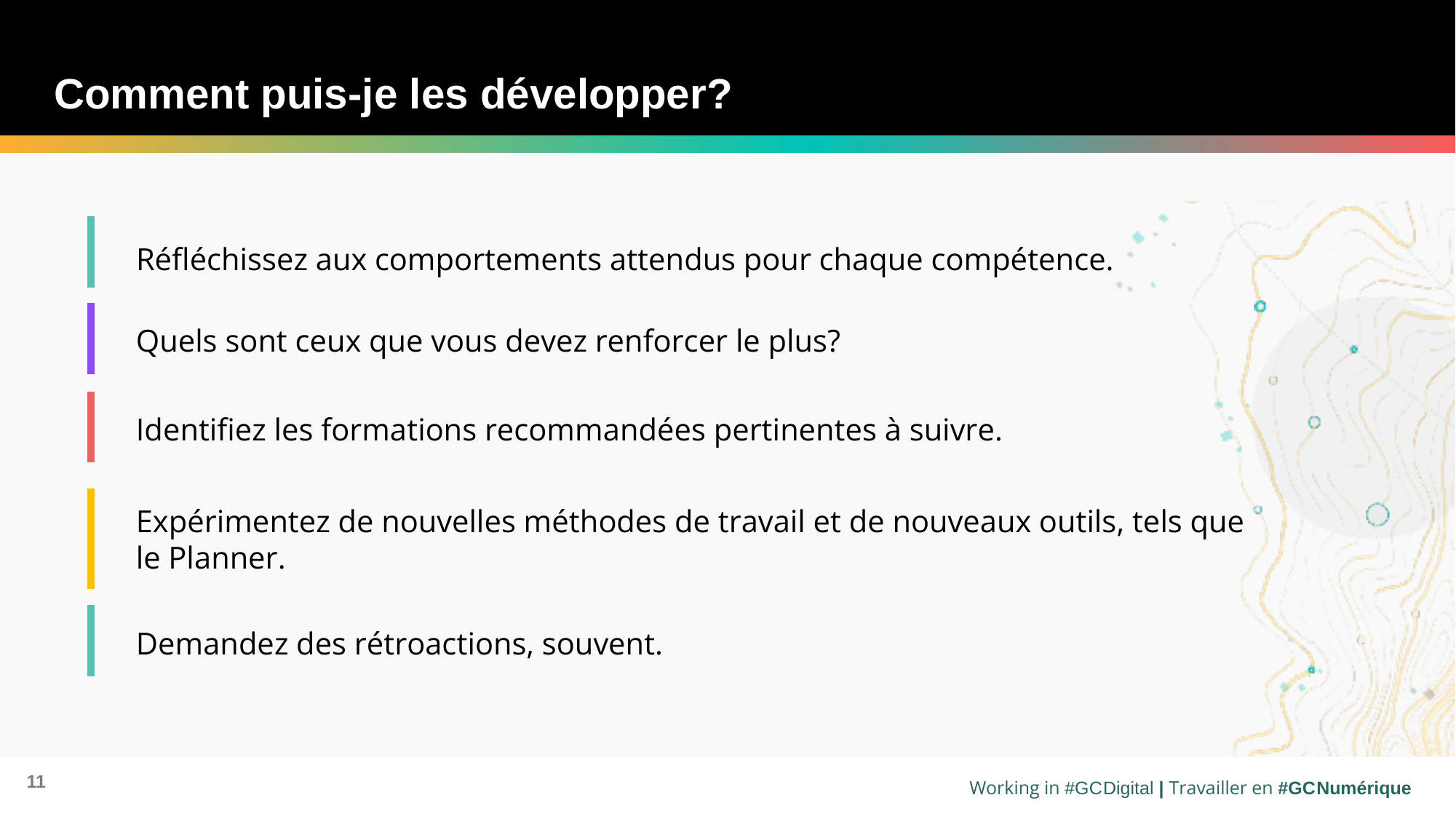

# Comment puis-je les développer?
Réfléchissez aux comportements attendus pour chaque compétence.

Quels sont ceux que vous devez renforcer le plus?​​
Identifiez les formations recommandées pertinentes à suivre.​​
​Expérimentez de nouvelles méthodes de travail et de nouveaux outils, tels que le Planner.​​
Demandez des rétroactions, souvent. ​
11